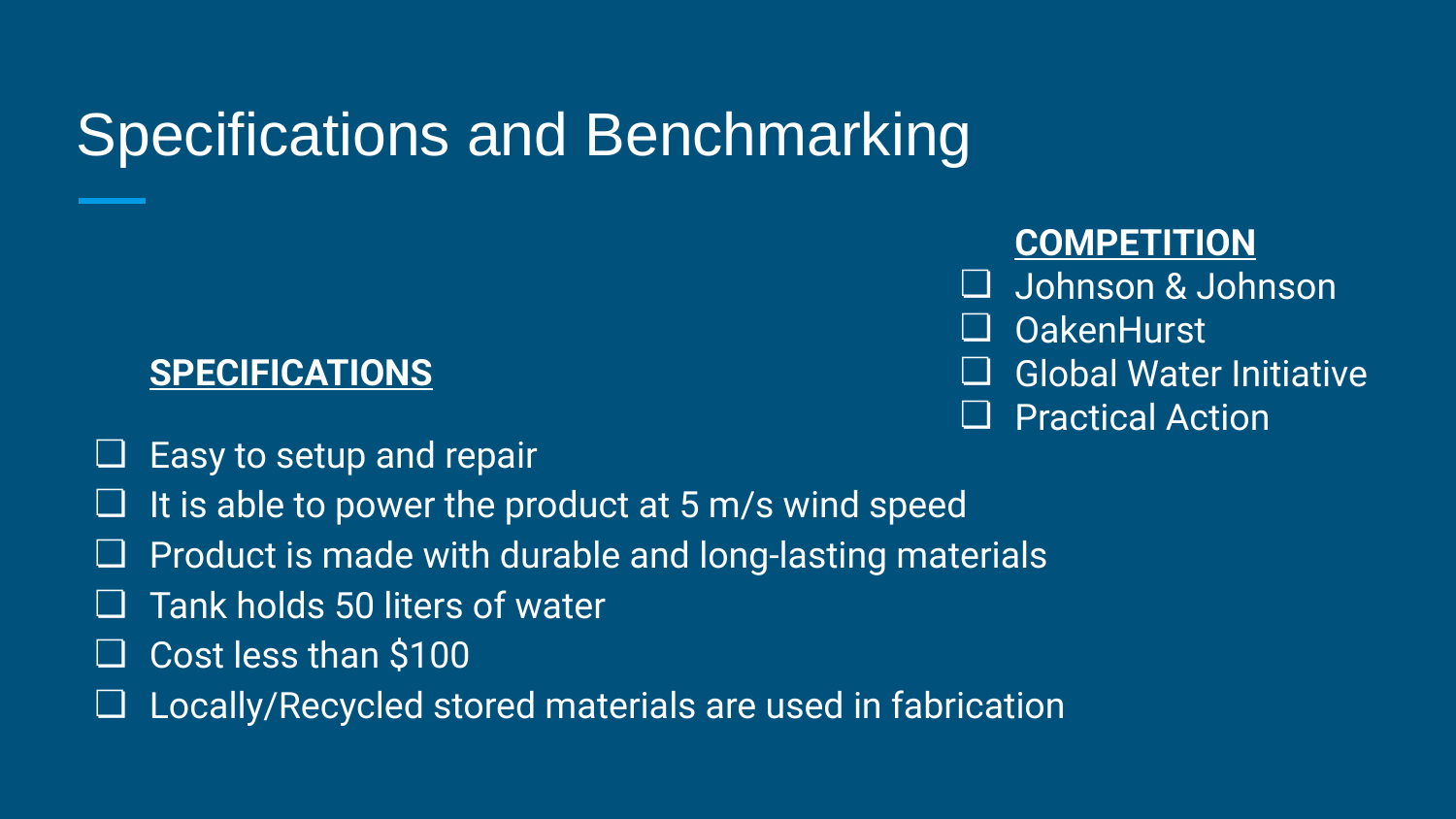

# Specifications and Benchmarking
COMPETITION
Johnson & Johnson
OakenHurst
Global Water Initiative
Practical Action
SPECIFICATIONS
Easy to setup and repair
It is able to power the product at 5 m/s wind speed
Product is made with durable and long-lasting materials
Tank holds 50 liters of water
Cost less than $100
Locally/Recycled stored materials are used in fabrication